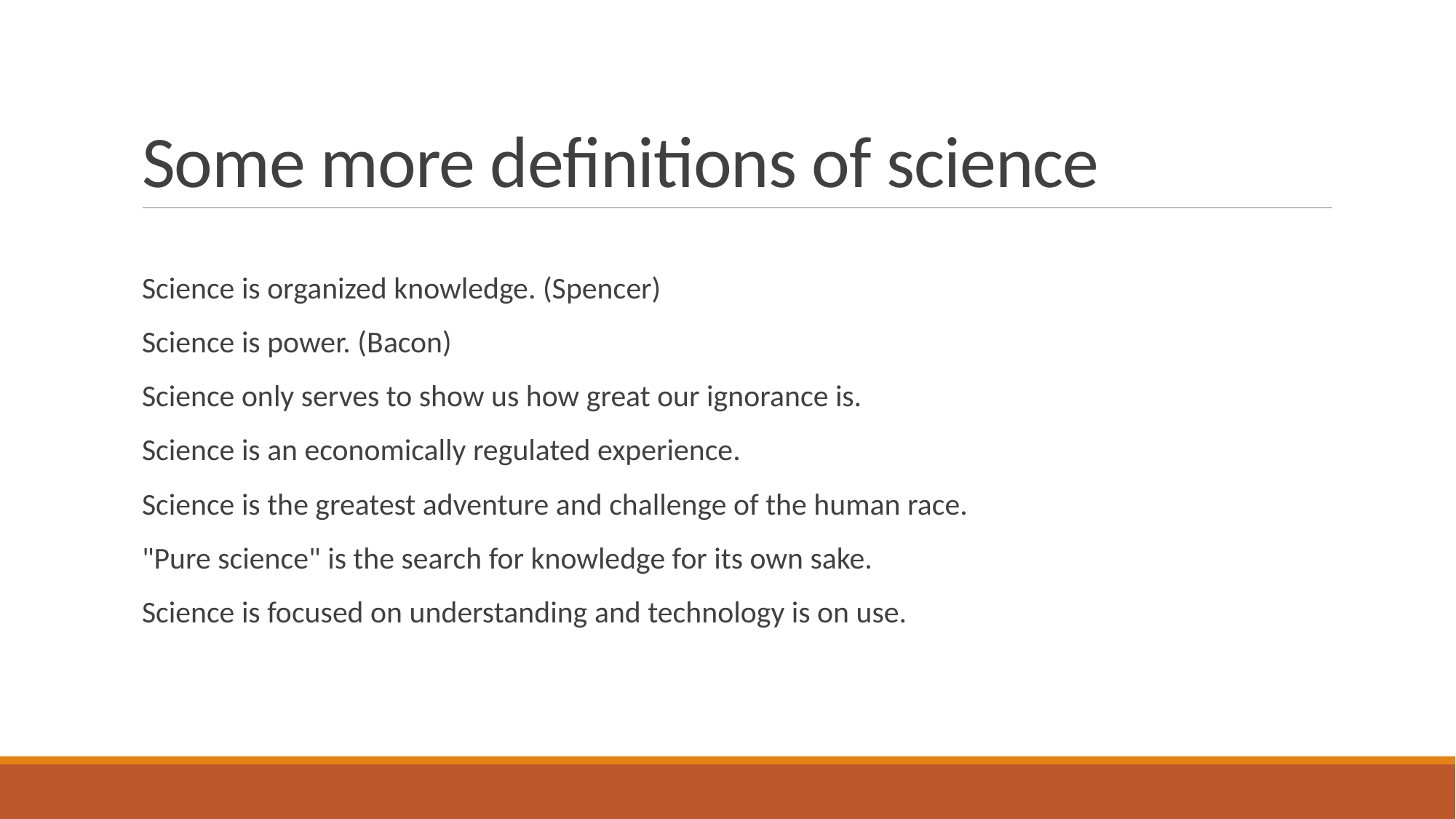

# Some more definitions of science
Science is organized knowledge. (Spencer)
Science is power. (Bacon)
Science only serves to show us how great our ignorance is.
Science is an economically regulated experience.
Science is the greatest adventure and challenge of the human race.
"Pure science" is the search for knowledge for its own sake.
Science is focused on understanding and technology is on use.